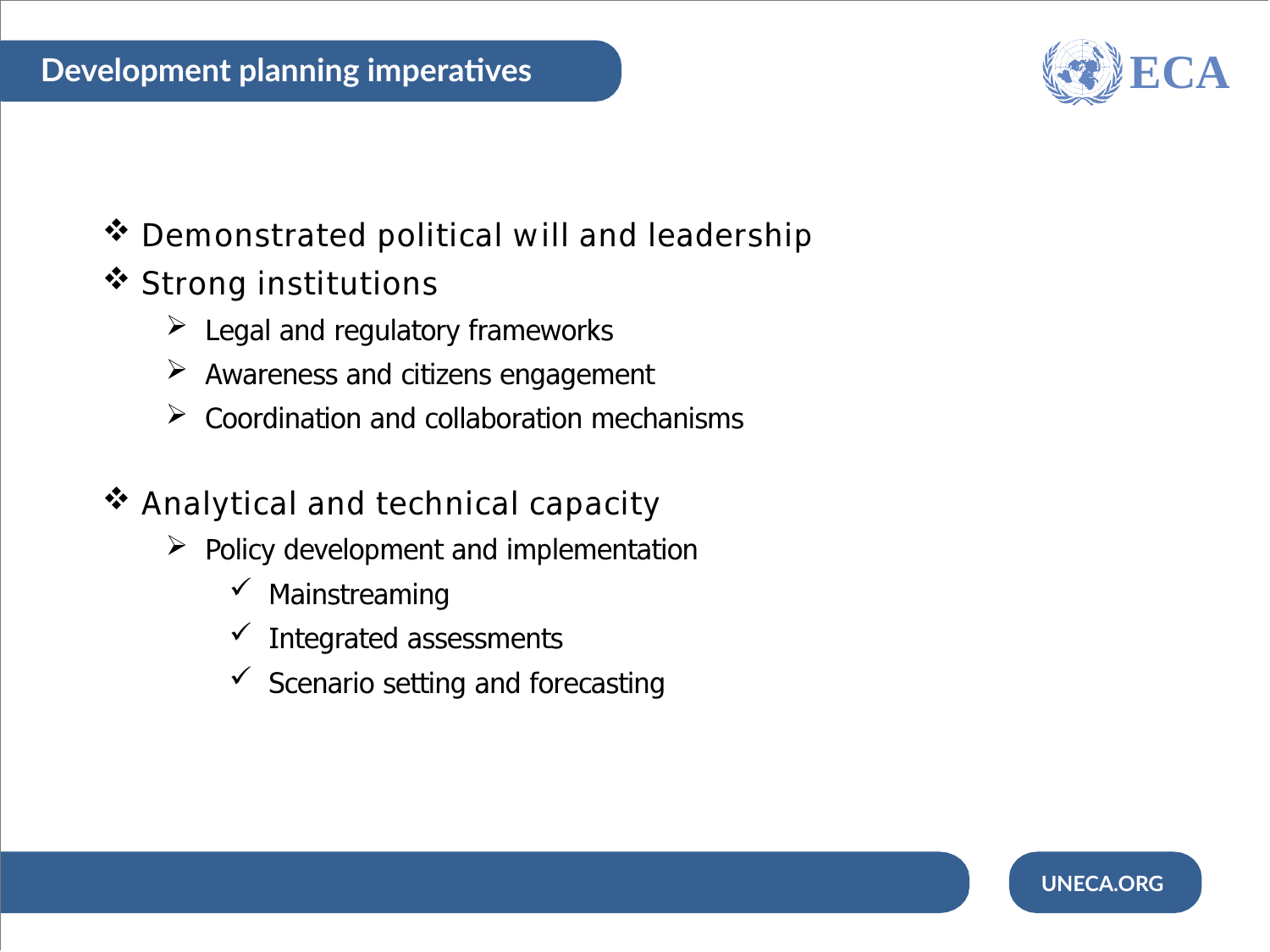

ECA
Development planning imperatives

Demonstrated political will and leadership
Strong institutions
Legal and regulatory frameworks
Awareness and citizens engagement
Coordination and collaboration mechanisms

Analytical and technical capacity
Policy development and implementation
Mainstreaming
Integrated assessments
Scenario setting and forecasting

#

UNECA.ORG